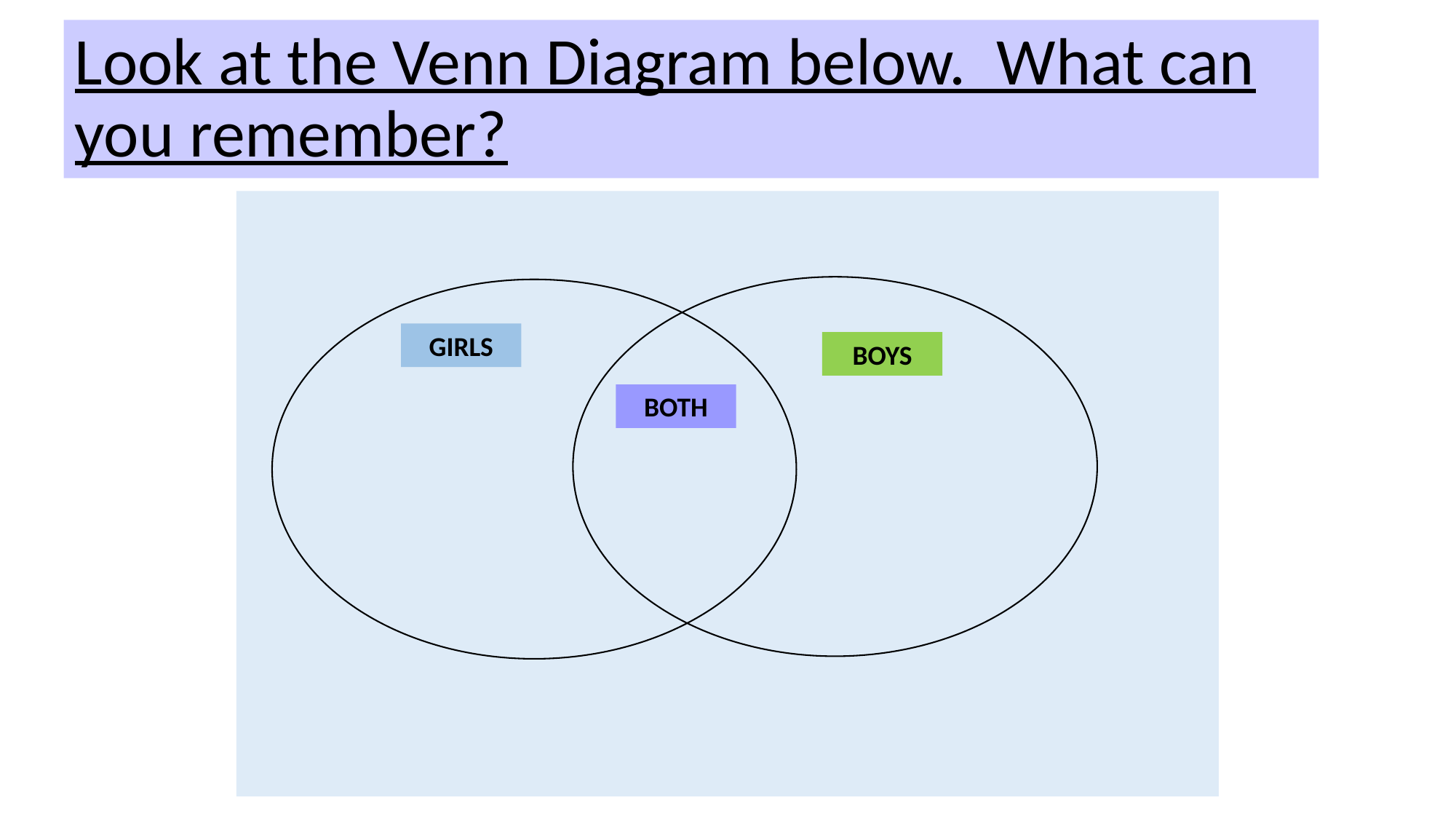

# Look at the Venn Diagram below.  What can you remember?

GIRLS
BOYS
BOTH